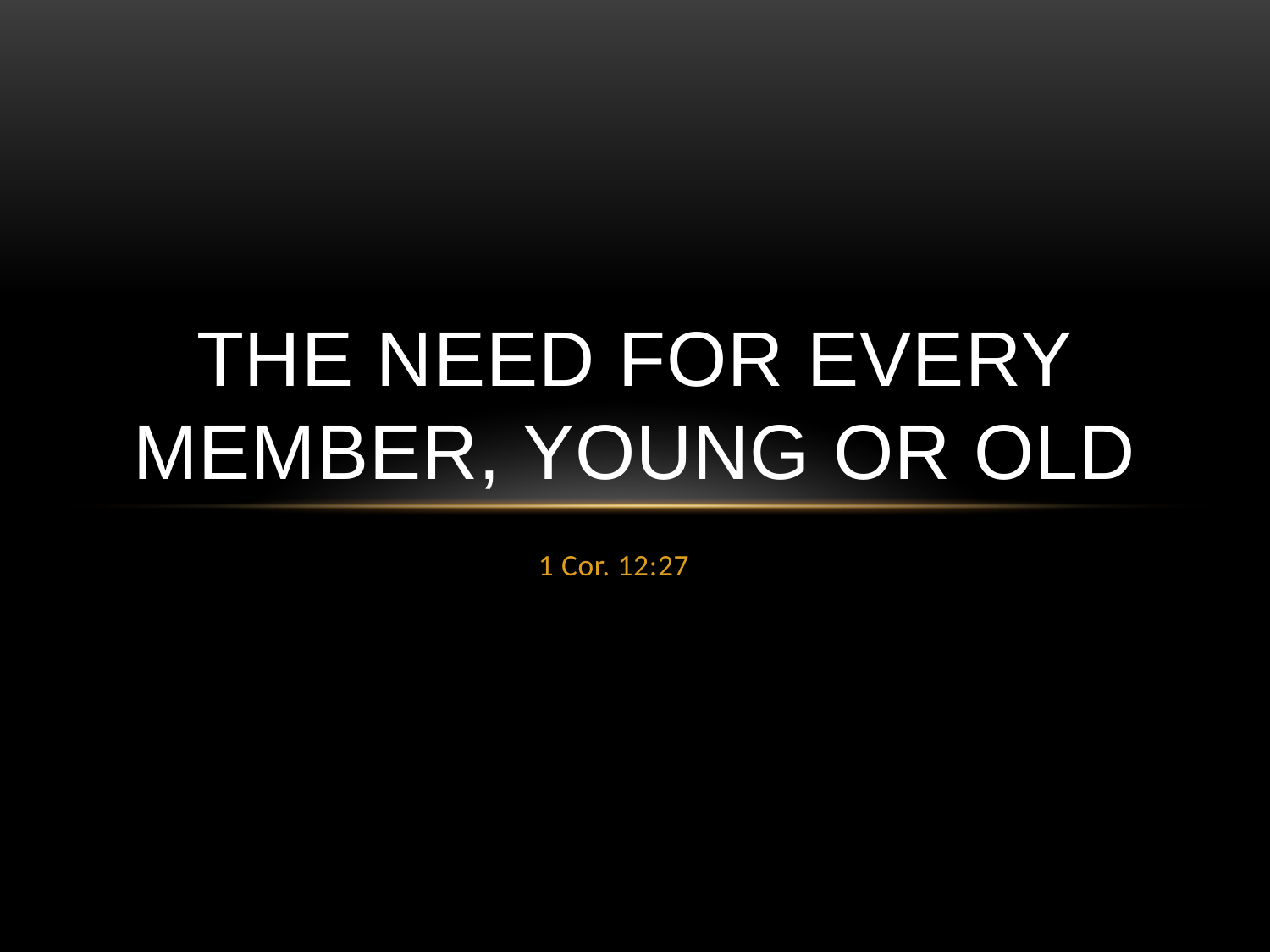

# The Need for every member, Young or old
1 Cor. 12:27